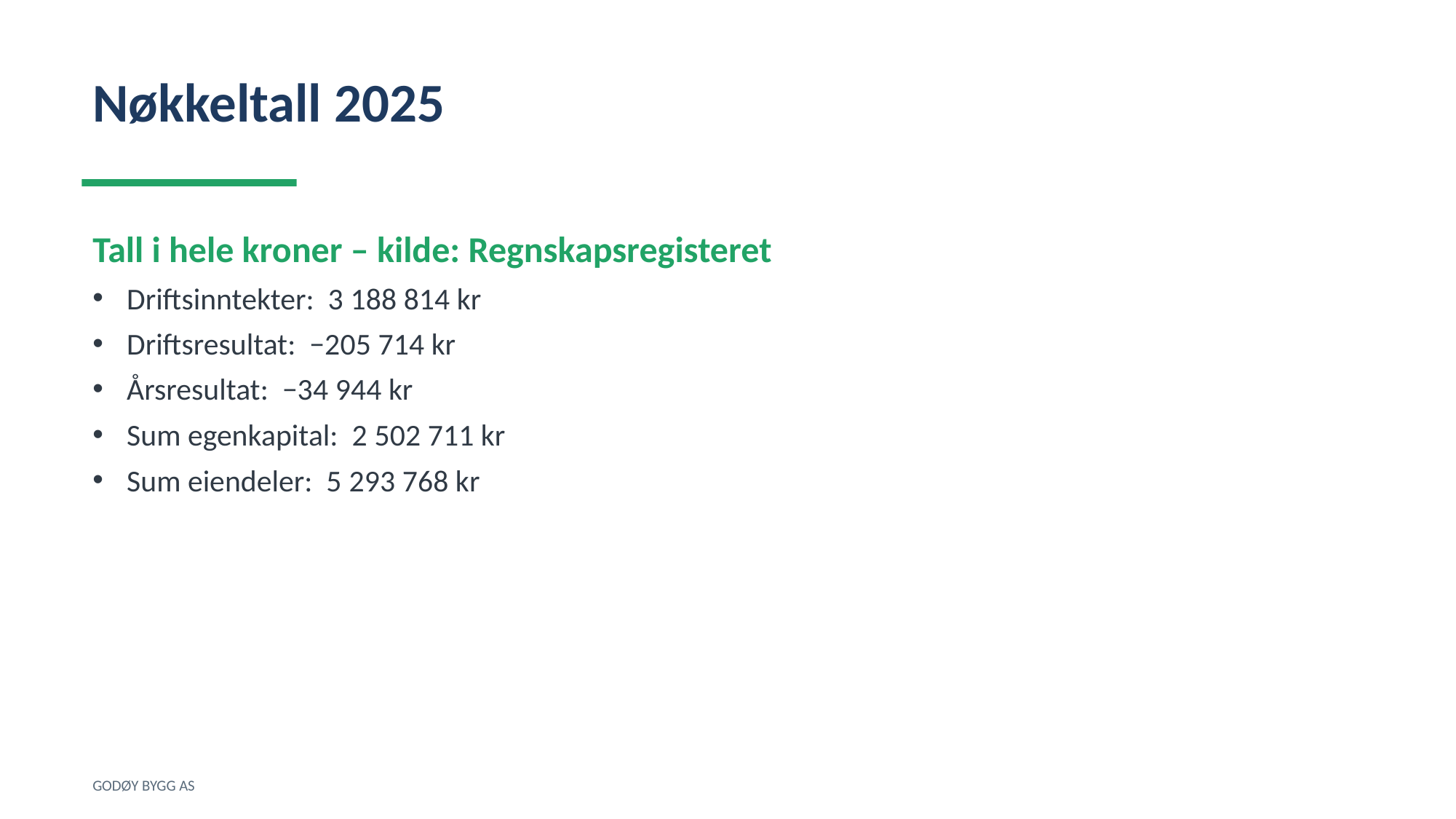

Nøkkeltall 2025

Tall i hele kroner – kilde: Regnskapsregisteret
Driftsinntekter:  3 188 814 kr
Driftsresultat:  −205 714 kr
Årsresultat:  −34 944 kr
Sum egenkapital:  2 502 711 kr
Sum eiendeler:  5 293 768 kr
GODØY BYGG AS